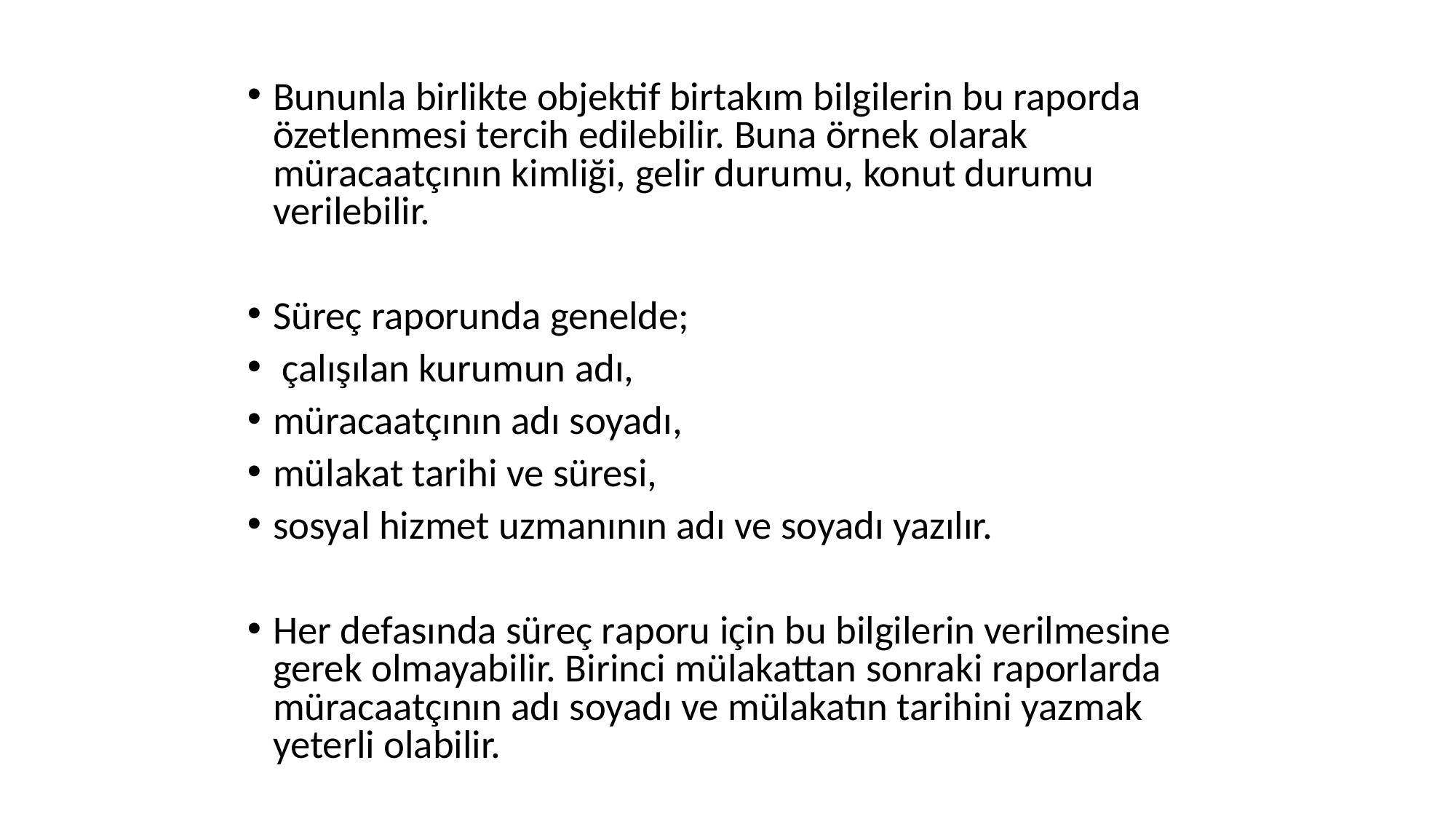

Bununla birlikte objektif birtakım bilgilerin bu raporda özetlenmesi tercih edilebilir. Buna örnek olarak müracaatçının kimliği, gelir durumu, konut durumu verilebilir.

Süreç raporunda genelde;
 çalışılan kurumun adı,
müracaatçının adı soyadı,
mülakat tarihi ve süresi,
sosyal hizmet uzmanının adı ve soyadı yazılır.

Her defasında süreç raporu için bu bilgilerin verilmesine gerek olmayabilir. Birinci mülakattan sonraki raporlarda müracaatçının adı soyadı ve mülakatın tarihini yazmak yeterli olabilir.